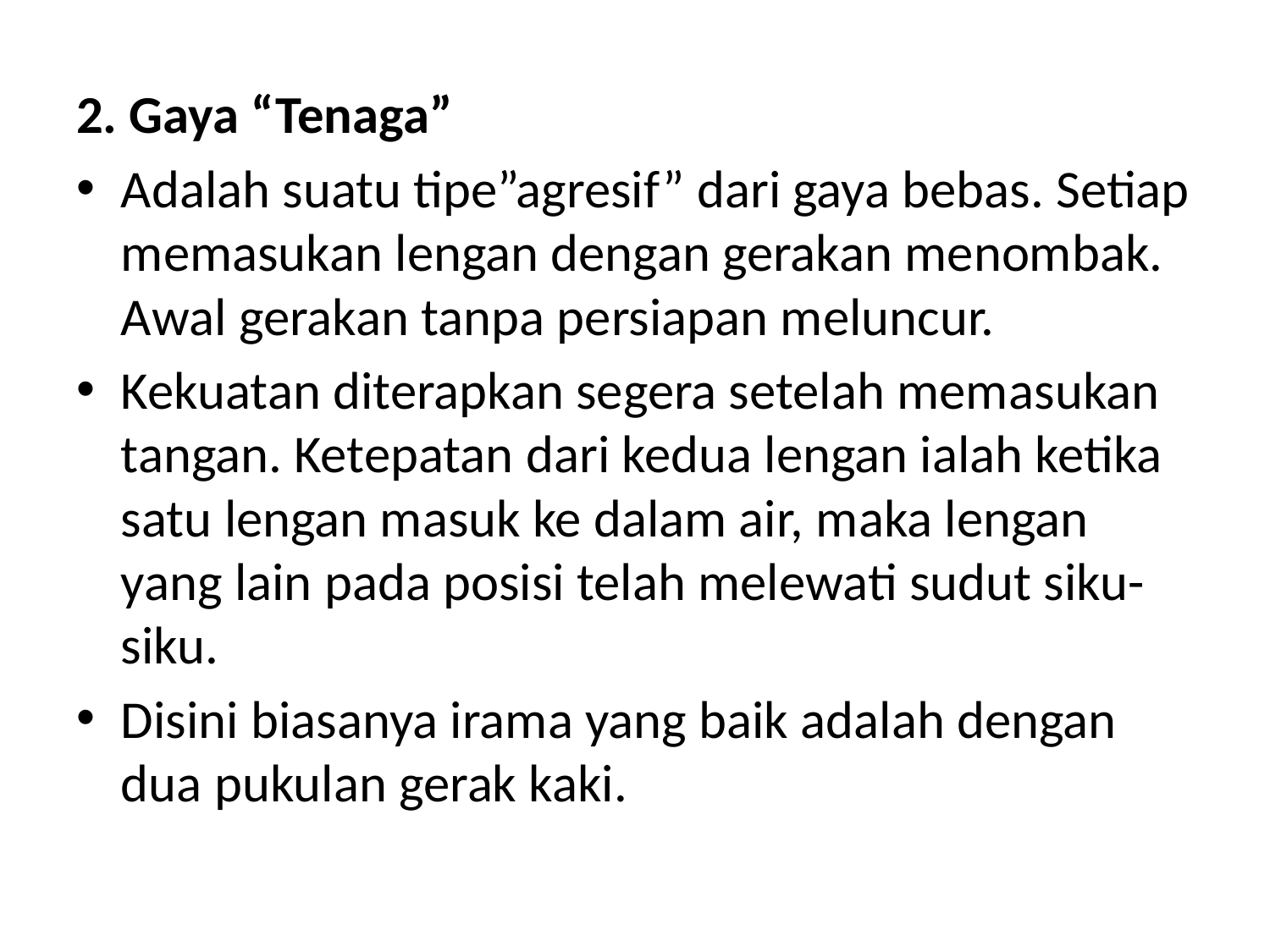

2. Gaya “Tenaga”
Adalah suatu tipe”agresif” dari gaya bebas. Setiap memasukan lengan dengan gerakan menombak. Awal gerakan tanpa persiapan meluncur.
Kekuatan diterapkan segera setelah memasukan tangan. Ketepatan dari kedua lengan ialah ketika satu lengan masuk ke dalam air, maka lengan yang lain pada posisi telah melewati sudut siku-siku.
Disini biasanya irama yang baik adalah dengan dua pukulan gerak kaki.